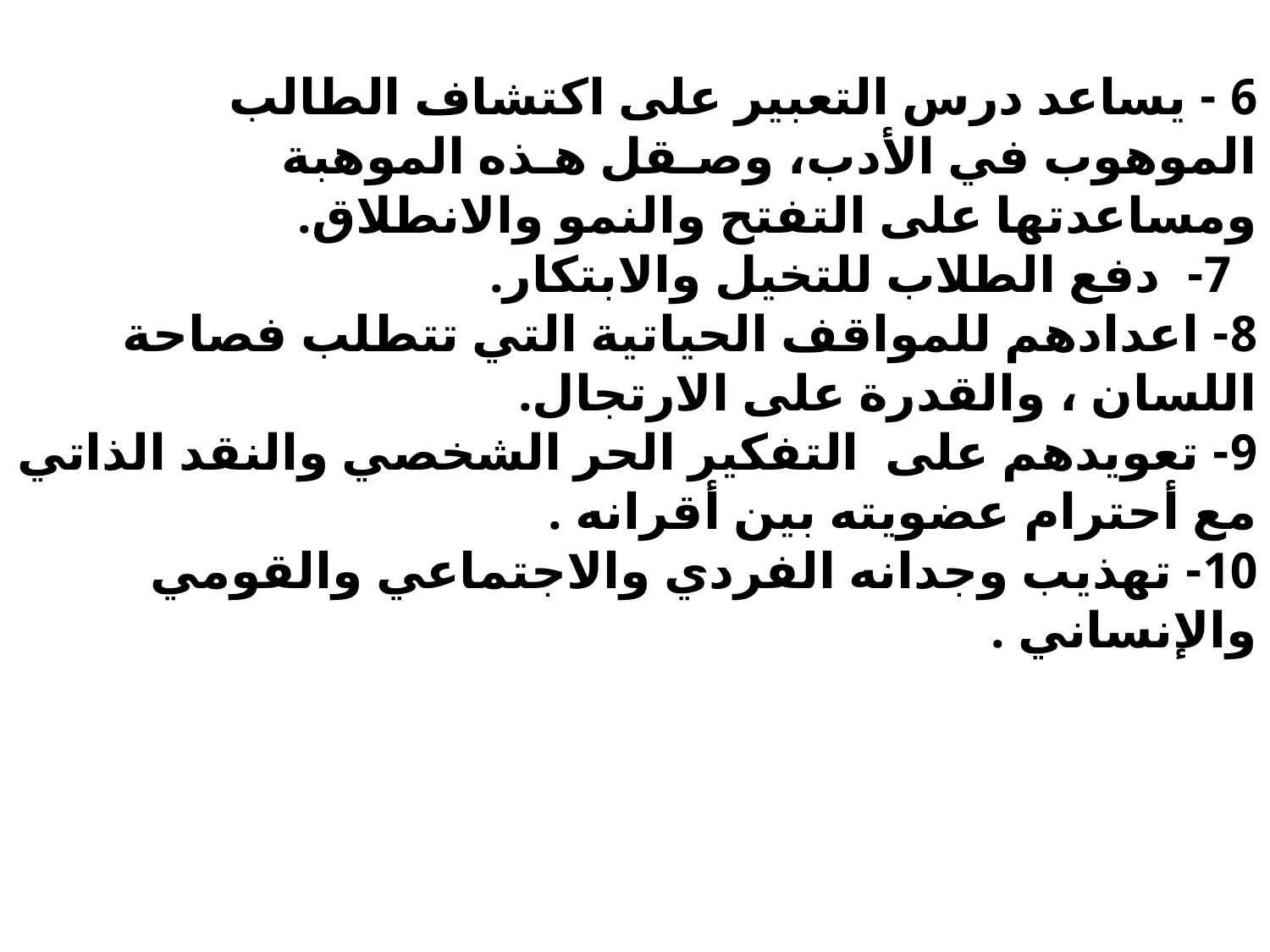

6 - يساعد درس التعبير على اكتشاف الطالب الموهوب في الأدب، وصـقل هـذه الموهبة ومساعدتها على التفتح والنمو والانطلاق.
  7-  دفع الطلاب للتخيل والابتكار.
8- اعدادهم للمواقف الحياتية التي تتطلب فصاحة اللسان ، والقدرة على الارتجال.
9- تعويدهم على  التفكير الحر الشخصي والنقد الذاتي مع أحترام عضويته بين أقرانه .
10- تهذيب وجدانه الفردي والاجتماعي والقومي والإنساني .